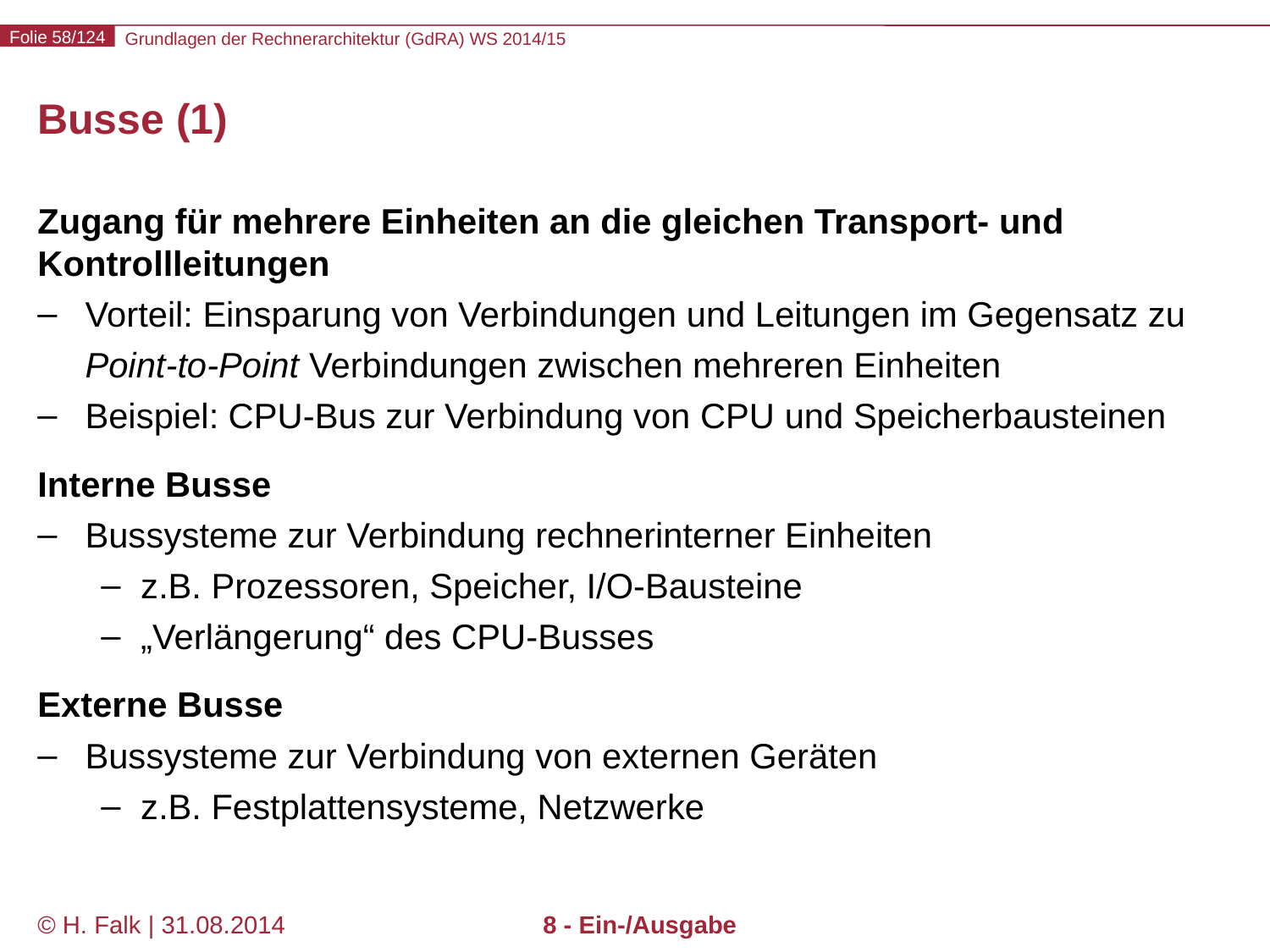

# Busse (1)
Zugang für mehrere Einheiten an die gleichen Transport- und Kontrollleitungen
Vorteil: Einsparung von Verbindungen und Leitungen im Gegensatz zu Point-to-Point Verbindungen zwischen mehreren Einheiten
Beispiel: CPU-Bus zur Verbindung von CPU und Speicherbausteinen

Interne Busse
Bussysteme zur Verbindung rechnerinterner Einheiten
z.B. Prozessoren, Speicher, I/O-Bausteine
„Verlängerung“ des CPU-Busses

Externe Busse
Bussysteme zur Verbindung von externen Geräten
z.B. Festplattensysteme, Netzwerke
© H. Falk | 31.08.2014
8 - Ein-/Ausgabe